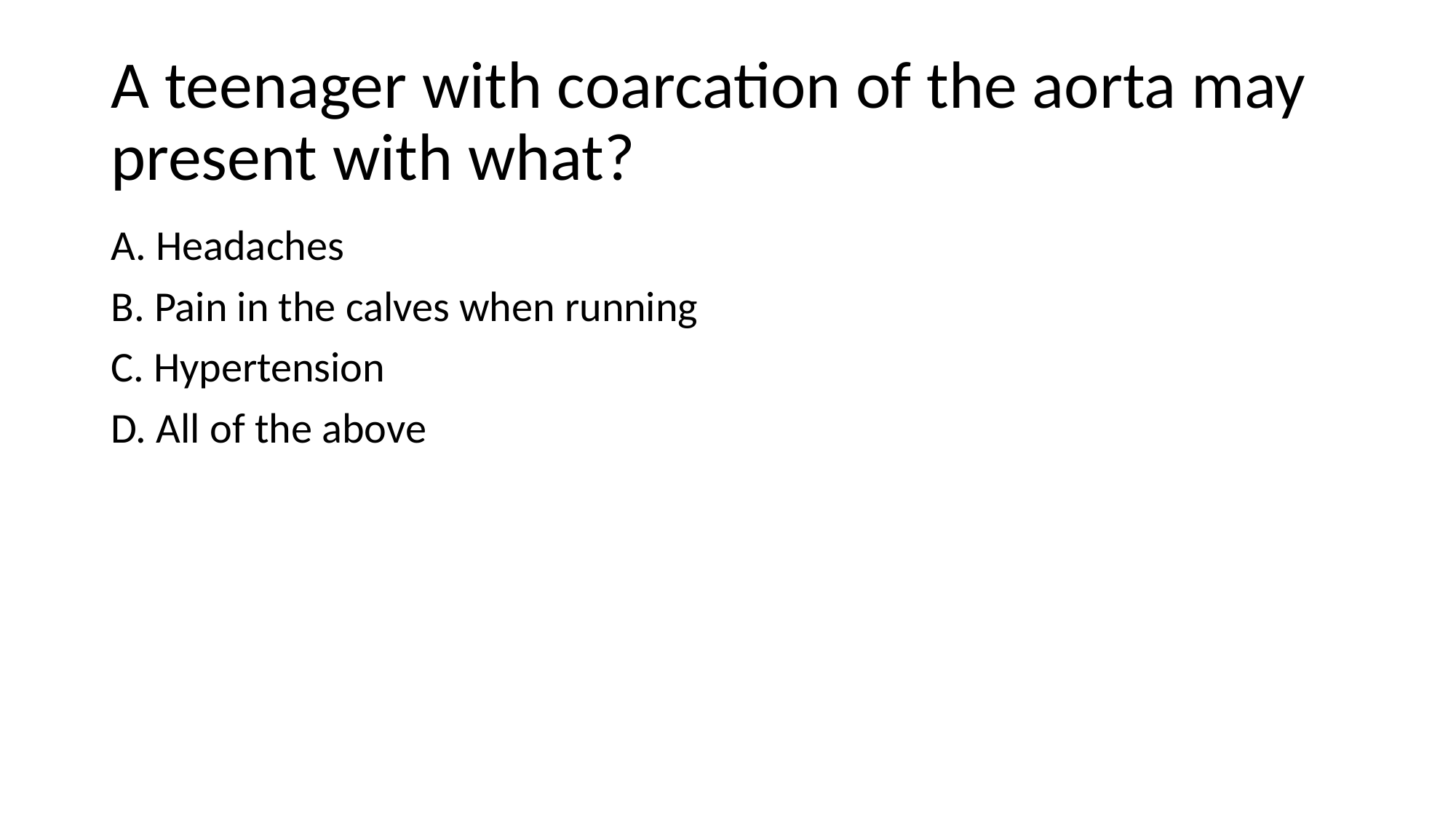

# A teenager with coarcation of the aorta may present with what?
A. Headaches
B. Pain in the calves when running
C. Hypertension
D. All of the above